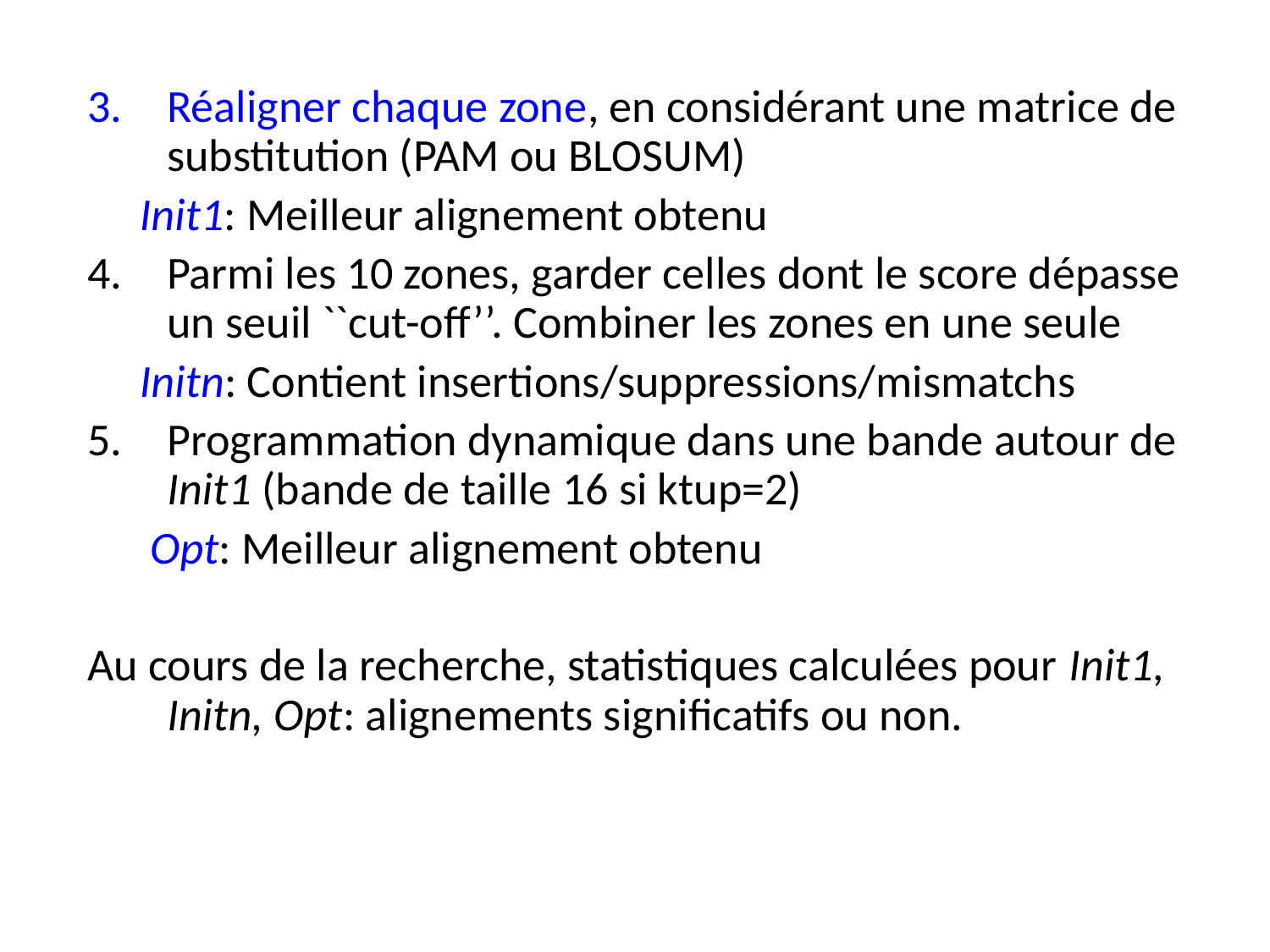

Réaligner chaque zone, en considérant une matrice de substitution (PAM ou BLOSUM)
     Init1: Meilleur alignement obtenu
Parmi les 10 zones, garder celles dont le score dépasse un seuil ``cut-off’’. Combiner les zones en une seule
     Initn: Contient insertions/suppressions/mismatchs
Programmation dynamique dans une bande autour de Init1 (bande de taille 16 si ktup=2)
      Opt: Meilleur alignement obtenu

Au cours de la recherche, statistiques calculées pour Init1, Initn, Opt: alignements significatifs ou non.